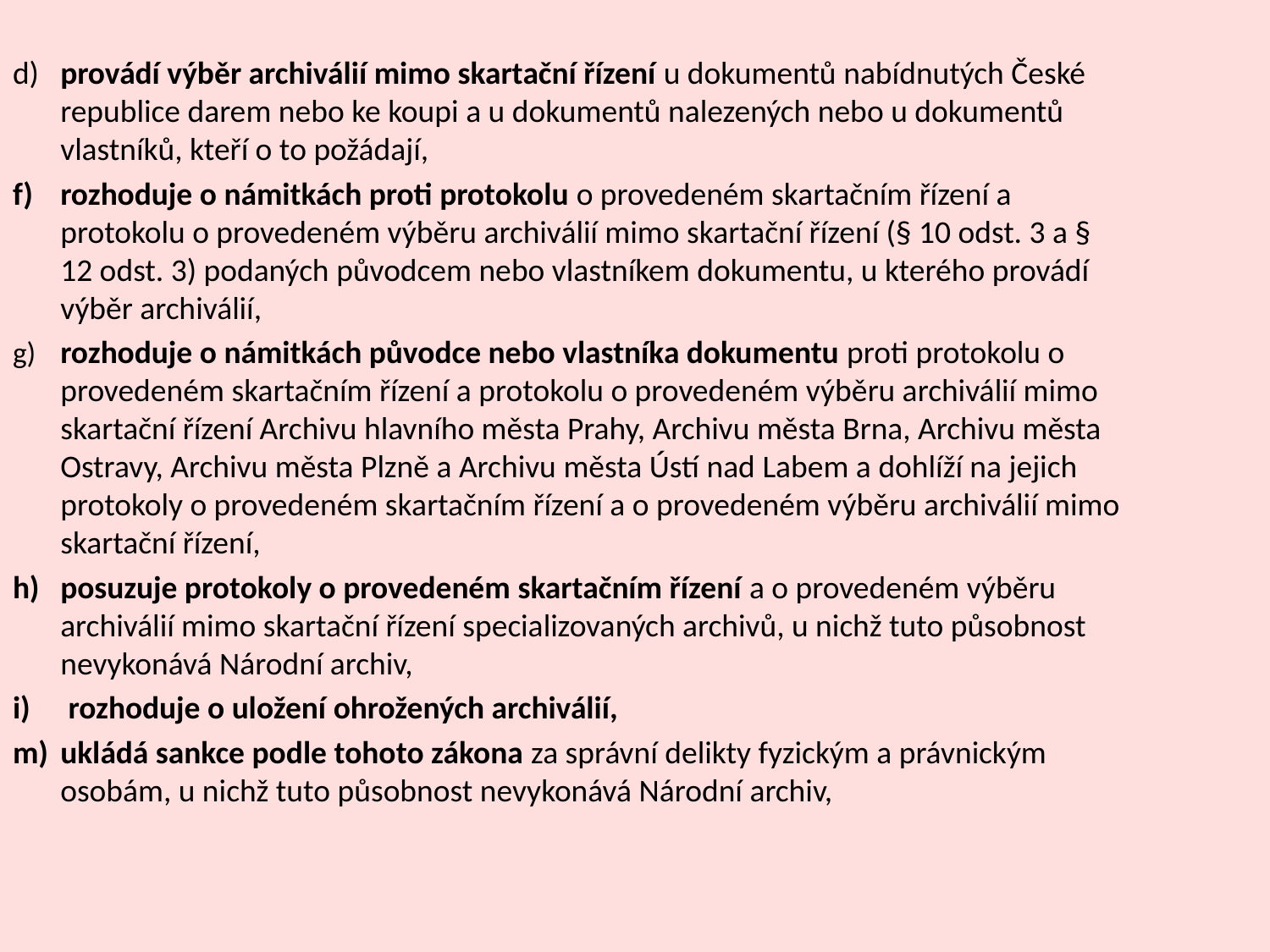

d)	provádí výběr archiválií mimo skartační řízení u dokumentů nabídnutých České republice darem nebo ke koupi a u dokumentů nalezených nebo u dokumentů vlastníků, kteří o to požádají,
rozhoduje o námitkách proti protokolu o provedeném skartačním řízení a protokolu o provedeném výběru archiválií mimo skartační řízení (§ 10 odst. 3 a § 12 odst. 3) podaných původcem nebo vlastníkem dokumentu, u kterého provádí výběr archiválií,
g)	rozhoduje o námitkách původce nebo vlastníka dokumentu proti protokolu o provedeném skartačním řízení a protokolu o provedeném výběru archiválií mimo skartační řízení Archivu hlavního města Prahy, Archivu města Brna, Archivu města Ostravy, Archivu města Plzně a Archivu města Ústí nad Labem a dohlíží na jejich protokoly o provedeném skartačním řízení a o provedeném výběru archiválií mimo skartační řízení,
posuzuje protokoly o provedeném skartačním řízení a o provedeném výběru archiválií mimo skartační řízení specializovaných archivů, u nichž tuto působnost nevykonává Národní archiv,
rozhoduje o uložení ohrožených archiválií,
ukládá sankce podle tohoto zákona za správní delikty fyzickým a právnickým osobám, u nichž tuto působnost nevykonává Národní archiv,